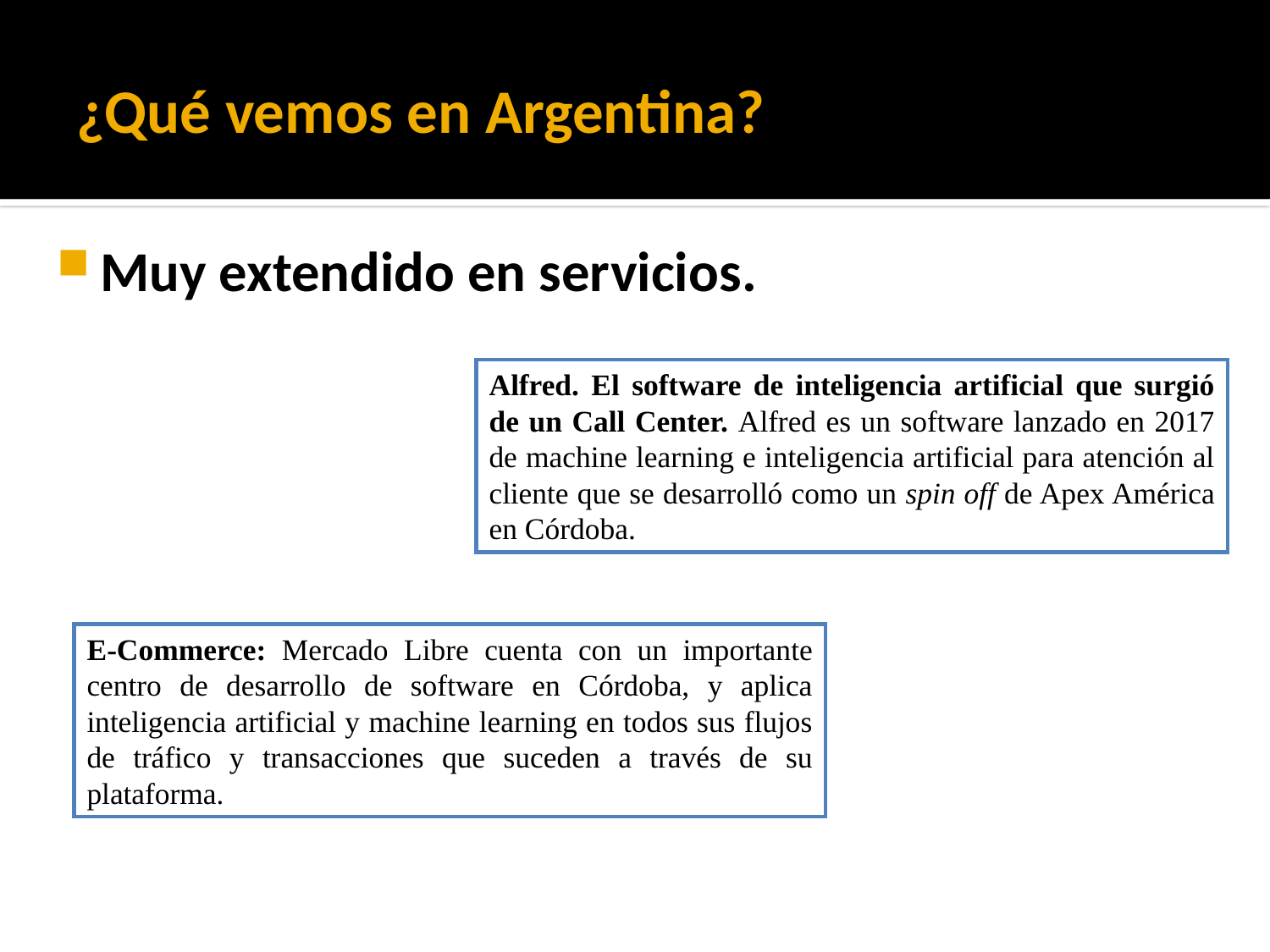

# ¿Qué vemos en Argentina?
Muy extendido en servicios.

Alfred. El software de inteligencia artificial que surgió de un Call Center. Alfred es un software lanzado en 2017 de machine learning e inteligencia artificial para atención al cliente que se desarrolló como un spin off de Apex América en Córdoba.
E-Commerce: Mercado Libre cuenta con un importante centro de desarrollo de software en Córdoba, y aplica inteligencia artificial y machine learning en todos sus flujos de tráfico y transacciones que suceden a través de su plataforma.